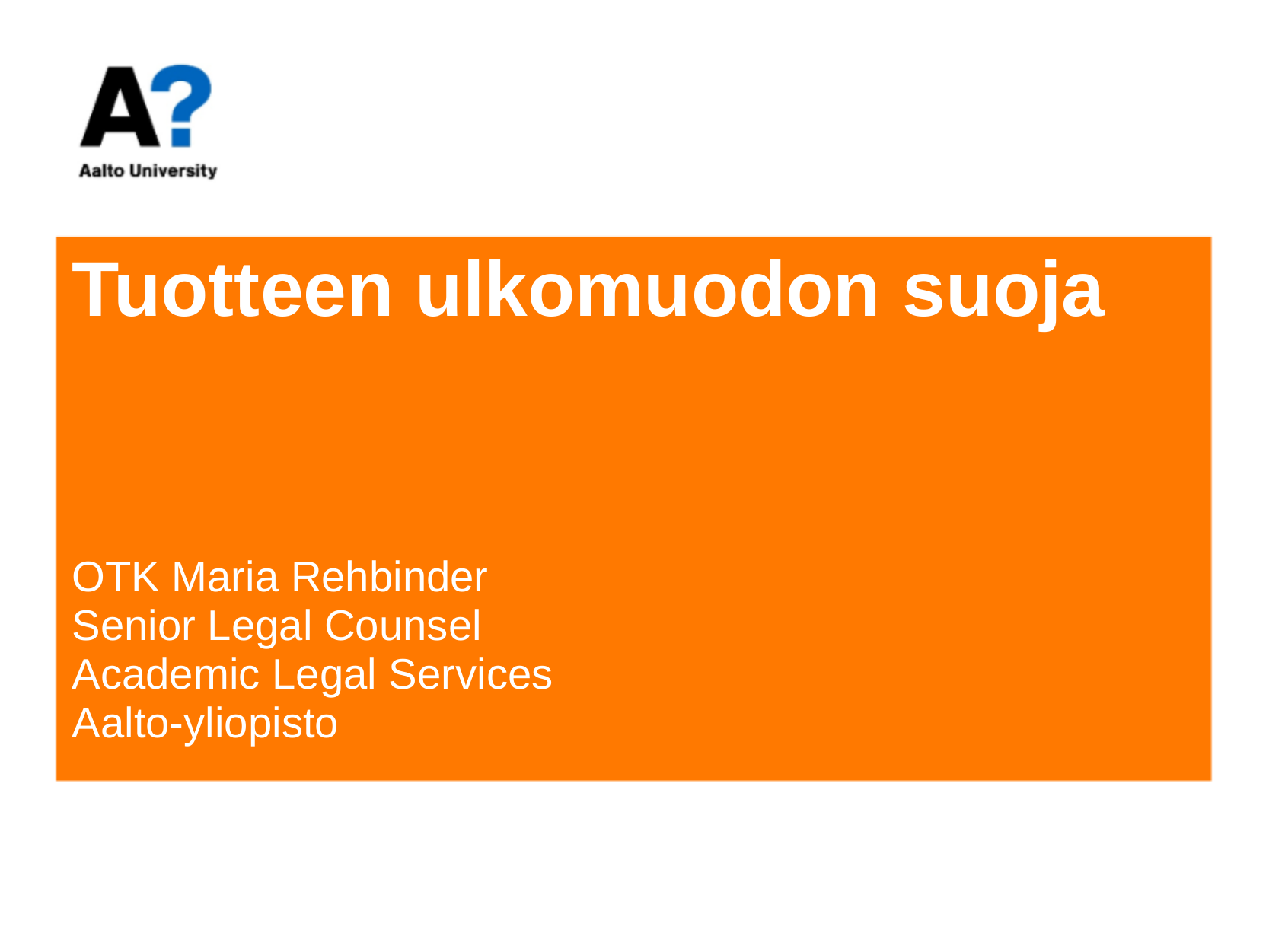

# Tuotteen ulkomuodon suoja

OTK Maria Rehbinder
Senior Legal Counsel
Academic Legal Services
Aalto-yliopisto